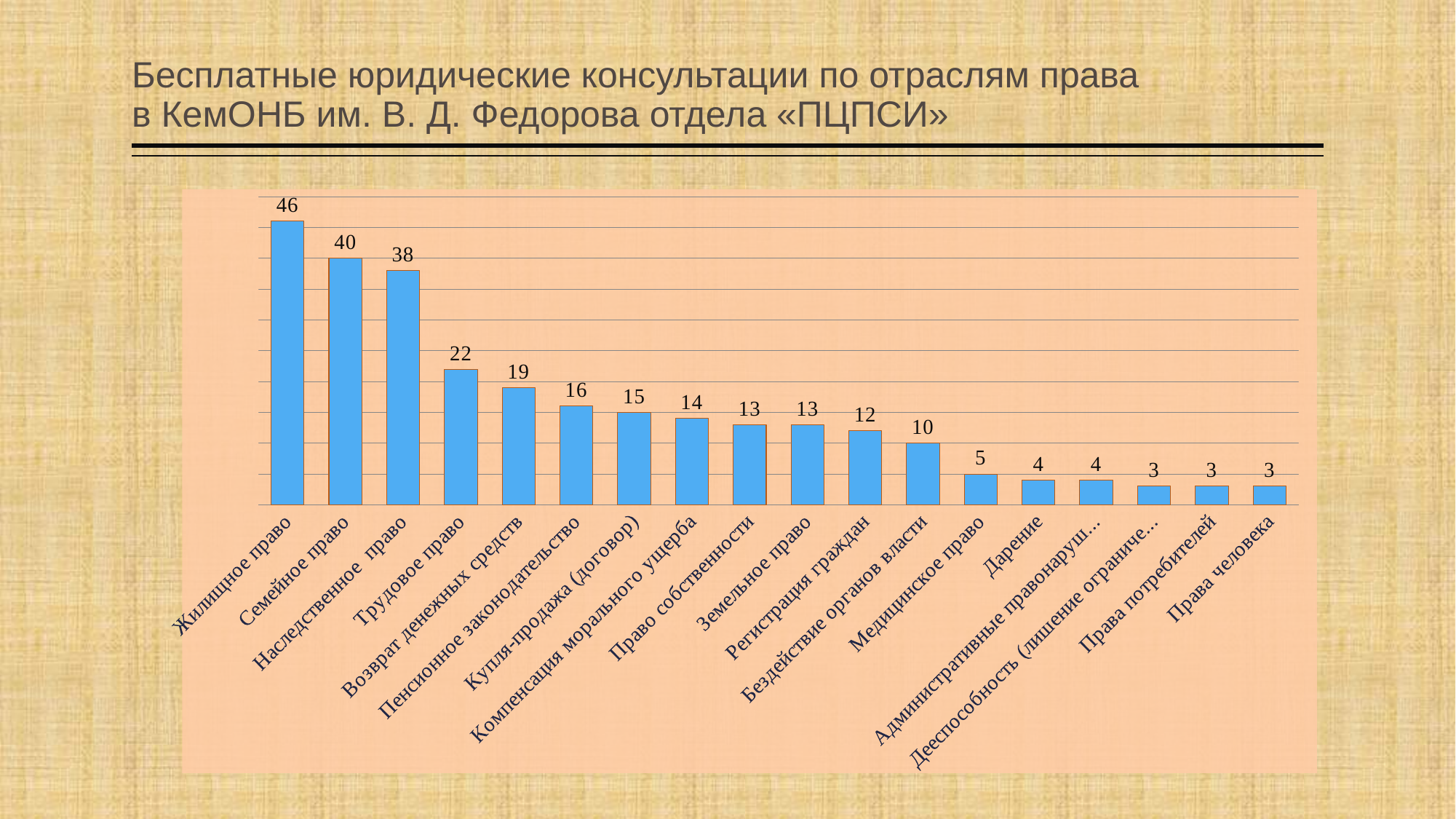

# Бесплатные юридические консультации по отраслям права в КемОНБ им. В. Д. Федорова отдела «ПЦПСИ»

### Chart

| Category |  |
|---|---|
| Жилищное право | 46.0 |
| Семейное право | 40.0 |
| Наследственное  право | 38.0 |
| Трудовое право | 22.0 |
| Возврат денежных средств | 19.0 |
| Пенсионное законодательство | 16.0 |
| Купля-продажа (договор) | 15.0 |
| Компенсация морального ущерба | 14.0 |
| Право собственности | 13.0 |
| Земельное право | 13.0 |
| Регистрация граждан | 12.0 |
| Бездействие органов власти | 10.0 |
| Медицинское право | 5.0 |
| Дарение | 4.0 |
| Административные правонарушения | 4.0 |
| Дееспособность (лишение ограничение) | 3.0 |
| Права потребителей | 3.0 |
| Права человека | 3.0 |